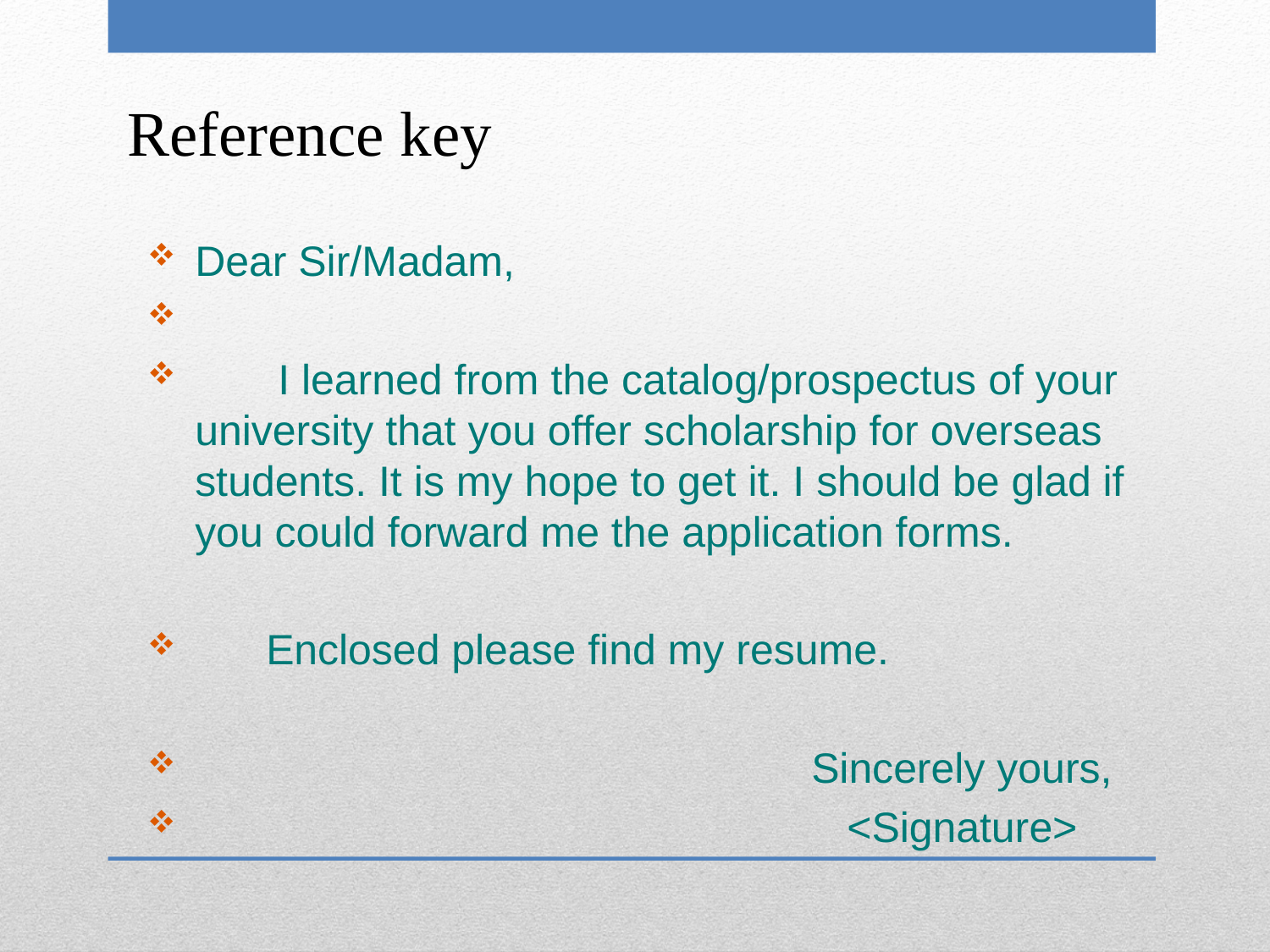

Reference key
Dear Sir/Madam,

       I learned from the catalog/prospectus of your university that you offer scholarship for overseas students. It is my hope to get it. I should be glad if you could forward me the application forms.

      Enclosed please find my resume.

                                                    Sincerely yours,
                                                       <Signature>